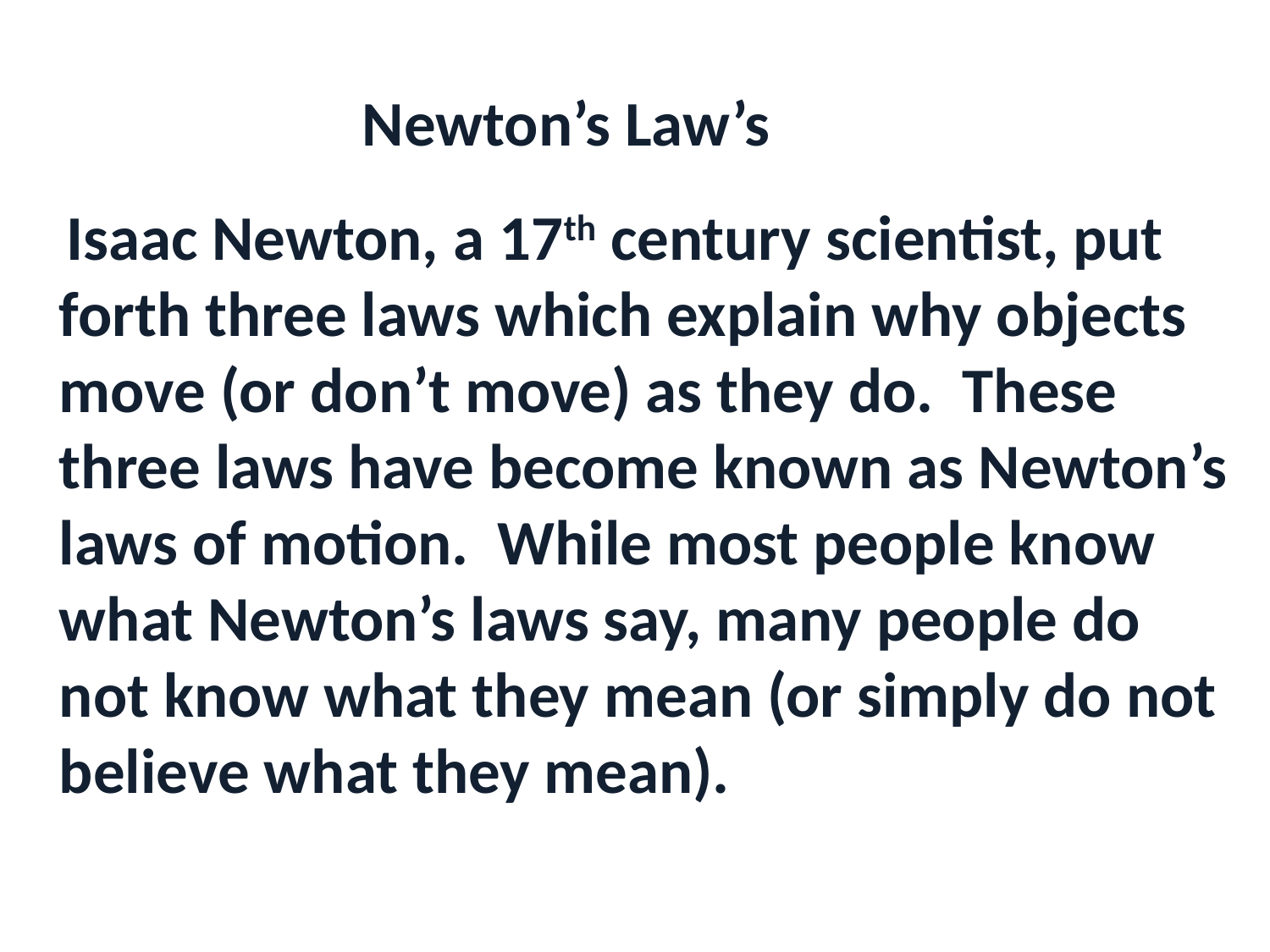

Newton’s Law’s
 Isaac Newton, a 17th century scientist, put forth three laws which explain why objects move (or don’t move) as they do.  These three laws have become known as Newton’s laws of motion.  While most people know what Newton’s laws say, many people do not know what they mean (or simply do not believe what they mean).